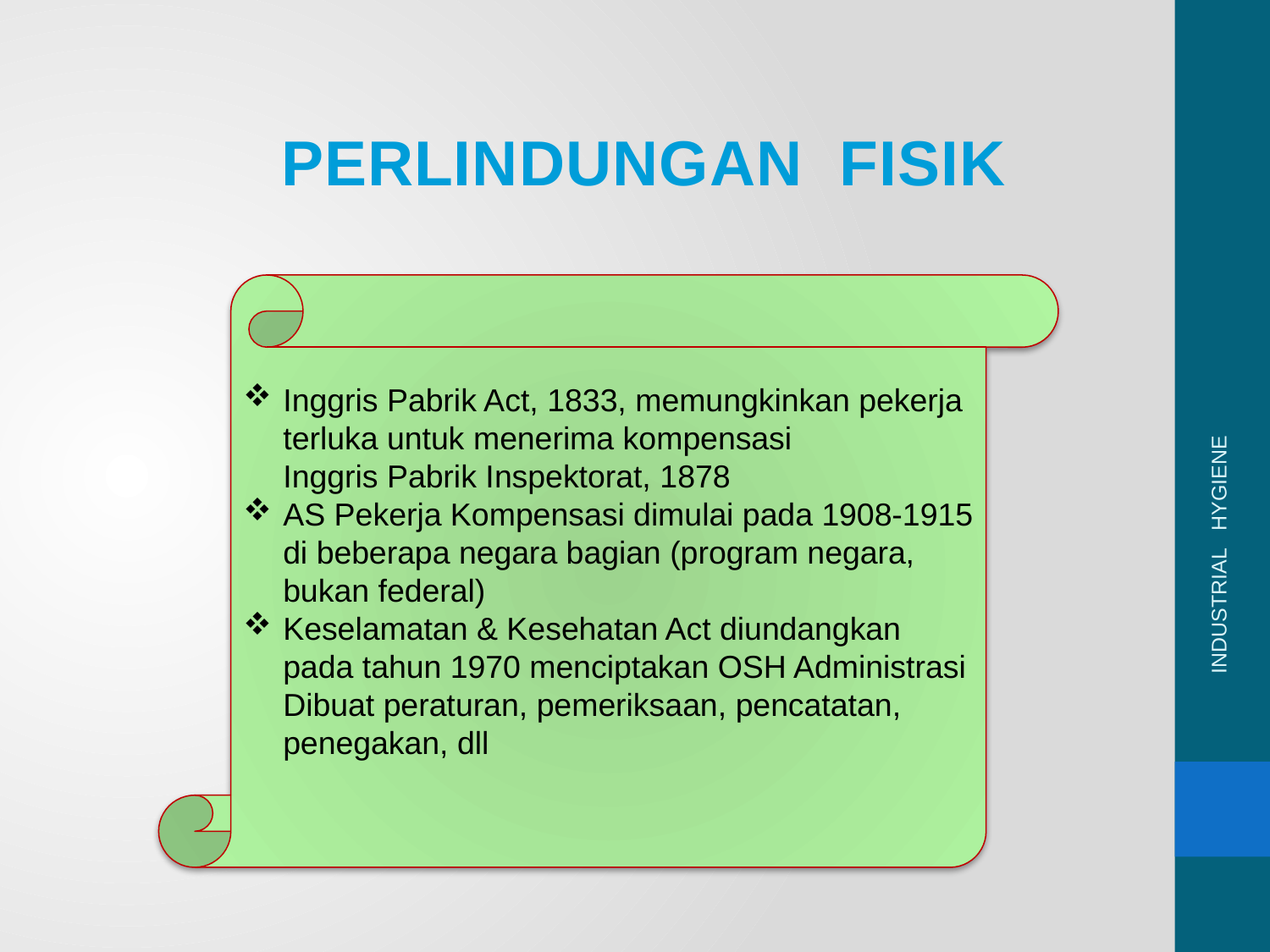

PERLINDUNGAN  FISIK
Inggris Pabrik Act, 1833, memungkinkan pekerja terluka untuk menerima kompensasi
Inggris Pabrik Inspektorat, 1878
AS Pekerja Kompensasi dimulai pada 1908-1915 di beberapa negara bagian (program negara, bukan federal)
Keselamatan & Kesehatan Act diundangkan pada tahun 1970 menciptakan OSH Administrasi
Dibuat peraturan, pemeriksaan, pencatatan, penegakan, dll

INDUSTRIAL   HYGIENE